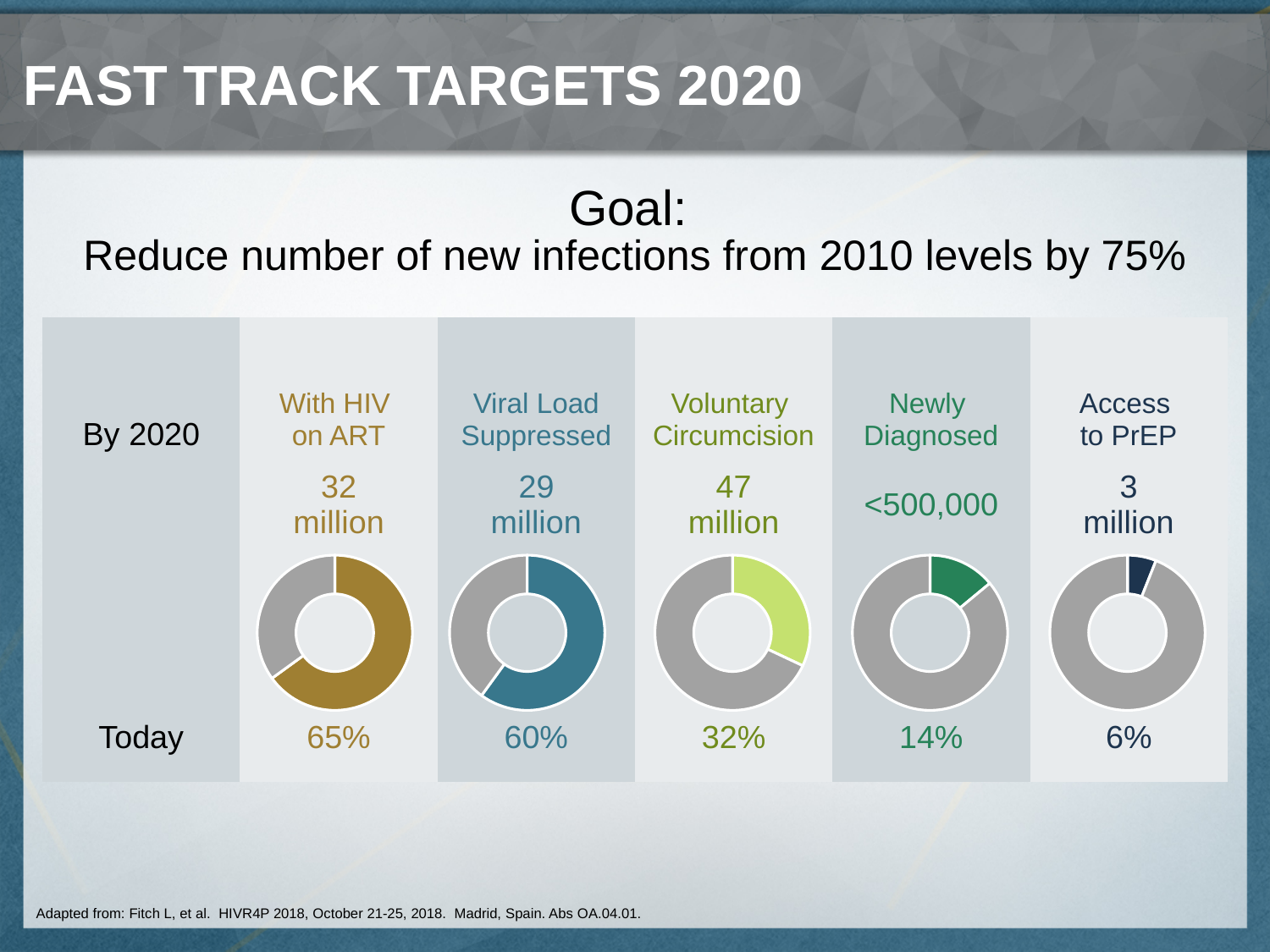

# Fast Track Targets 2020
Goal:
Reduce number of new infections from 2010 levels by 75%
| By 2020 | With HIV on ART | Viral Load Suppressed | Voluntary Circumcision | Newly Diagnosed | Access to PrEP |
| --- | --- | --- | --- | --- | --- |
|  | 32 million | 29 million | 47 million | <500,000 | 3 million |
|  |  |  |  |  |  |
| Today | 65% | 60% | 32% | 14% | 6% |

### Chart

| Category | Column1 |
|---|---|
| 1 | 65.0 |
| 2 | 35.0 |

### Chart

| Category | Column1 |
|---|---|
| 1 | 60.0 |
| 2 | 40.0 |

### Chart

| Category | Column1 |
|---|---|
| 1 | 32.0 |
| 2 | 68.0 |

### Chart

| Category | Column1 |
|---|---|
| 1 | 14.0 |
| 2 | 86.0 |

### Chart

| Category | Column1 |
|---|---|
| 1 | 6.0 |
| 2 | 94.0 |
Adapted from: Fitch L, et al.  HIVR4P 2018, October 21-25, 2018.  Madrid, Spain. Abs OA.04.01.